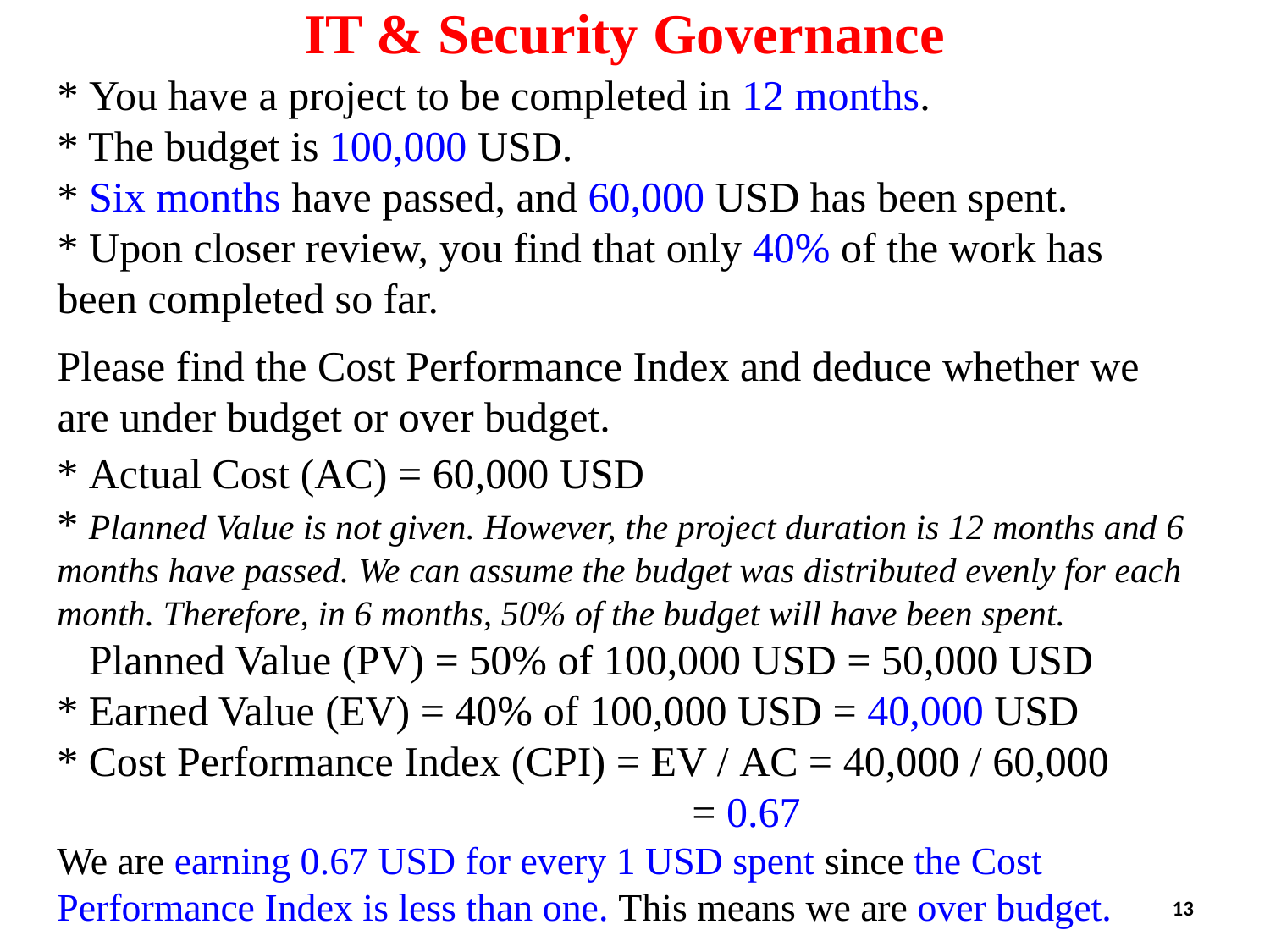

IT & Security Governance
* You have a project to be completed in 12 months.
* The budget is 100,000 USD.
* Six months have passed, and 60,000 USD has been spent.
* Upon closer review, you find that only 40% of the work has been completed so far.

Please find the Cost Performance Index and deduce whether we are under budget or over budget.
* Actual Cost (AC) = 60,000 USD
* Planned Value is not given. However, the project duration is 12 months and 6 months have passed. We can assume the budget was distributed evenly for each month. Therefore, in 6 months, 50% of the budget will have been spent.
   Planned Value (PV) = 50% of 100,000 USD = 50,000 USD
* Earned Value (EV) = 40% of 100,000 USD = 40,000 USD
* Cost Performance Index (CPI) = EV / AC = 40,000 / 60,000 					= 0.67
We are earning 0.67 USD for every 1 USD spent since the Cost Performance Index is less than one. This means we are over budget.
13